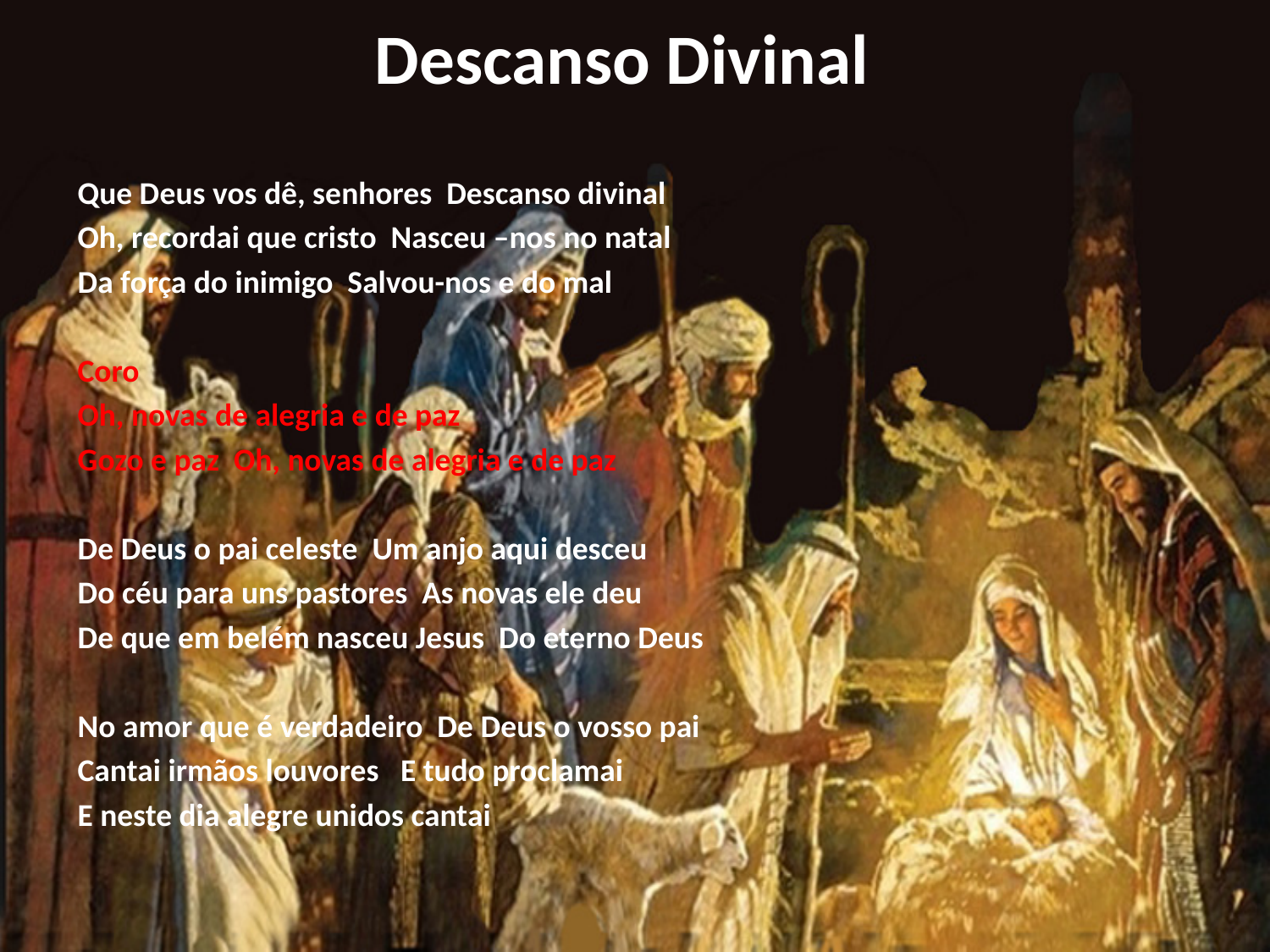

# Descanso Divinal
Que Deus vos dê, senhores  Descanso divinal
Oh, recordai que cristo  Nasceu –nos no natal
Da força do inimigo  Salvou-nos e do mal

Coro
Oh, novas de alegria e de paz
Gozo e paz  Oh, novas de alegria e de paz

De Deus o pai celeste  Um anjo aqui desceu
Do céu para uns pastores  As novas ele deu
De que em belém nasceu Jesus  Do eterno Deus

No amor que é verdadeiro  De Deus o vosso pai
Cantai irmãos louvores   E tudo proclamai
E neste dia alegre unidos cantai